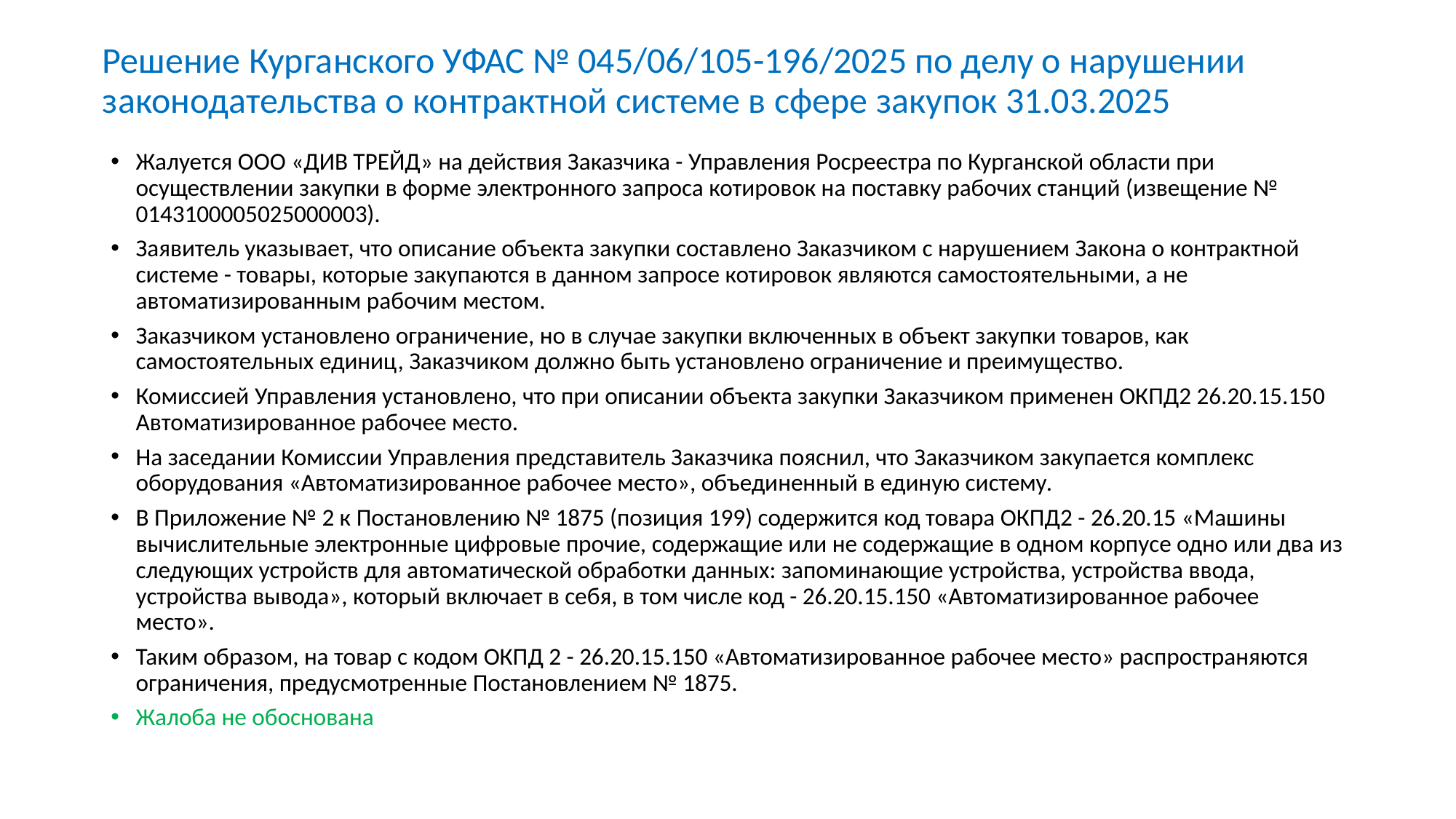

# Решение Курганского УФАС № 045/06/105-196/2025 по делу о нарушении законодательства о контрактной системе в сфере закупок 31.03.2025
Жалуется ООО «ДИВ ТРЕЙД» на действия Заказчика - Управления Росреестра по Курганской области при осуществлении закупки в форме электронного запроса котировок на поставку рабочих станций (извещение № 0143100005025000003).
Заявитель указывает, что описание объекта закупки составлено Заказчиком с нарушением Закона о контрактной системе - товары, которые закупаются в данном запросе котировок являются самостоятельными, а не автоматизированным рабочим местом.
Заказчиком установлено ограничение, но в случае закупки включенных в объект закупки товаров, как самостоятельных единиц, Заказчиком должно быть установлено ограничение и преимущество.
Комиссией Управления установлено, что при описании объекта закупки Заказчиком применен ОКПД2 26.20.15.150 Автоматизированное рабочее место.
На заседании Комиссии Управления представитель Заказчика пояснил, что Заказчиком закупается комплекс оборудования «Автоматизированное рабочее место», объединенный в единую систему.
В Приложение № 2 к Постановлению № 1875 (позиция 199) содержится код товара ОКПД2 - 26.20.15 «Машины вычислительные электронные цифровые прочие, содержащие или не содержащие в одном корпусе одно или два из следующих устройств для автоматической обработки данных: запоминающие устройства, устройства ввода, устройства вывода», который включает в себя, в том числе код - 26.20.15.150 «Автоматизированное рабочее место».
Таким образом, на товар с кодом ОКПД 2 - 26.20.15.150 «Автоматизированное рабочее место» распространяются ограничения, предусмотренные Постановлением № 1875.
Жалоба не обоснована